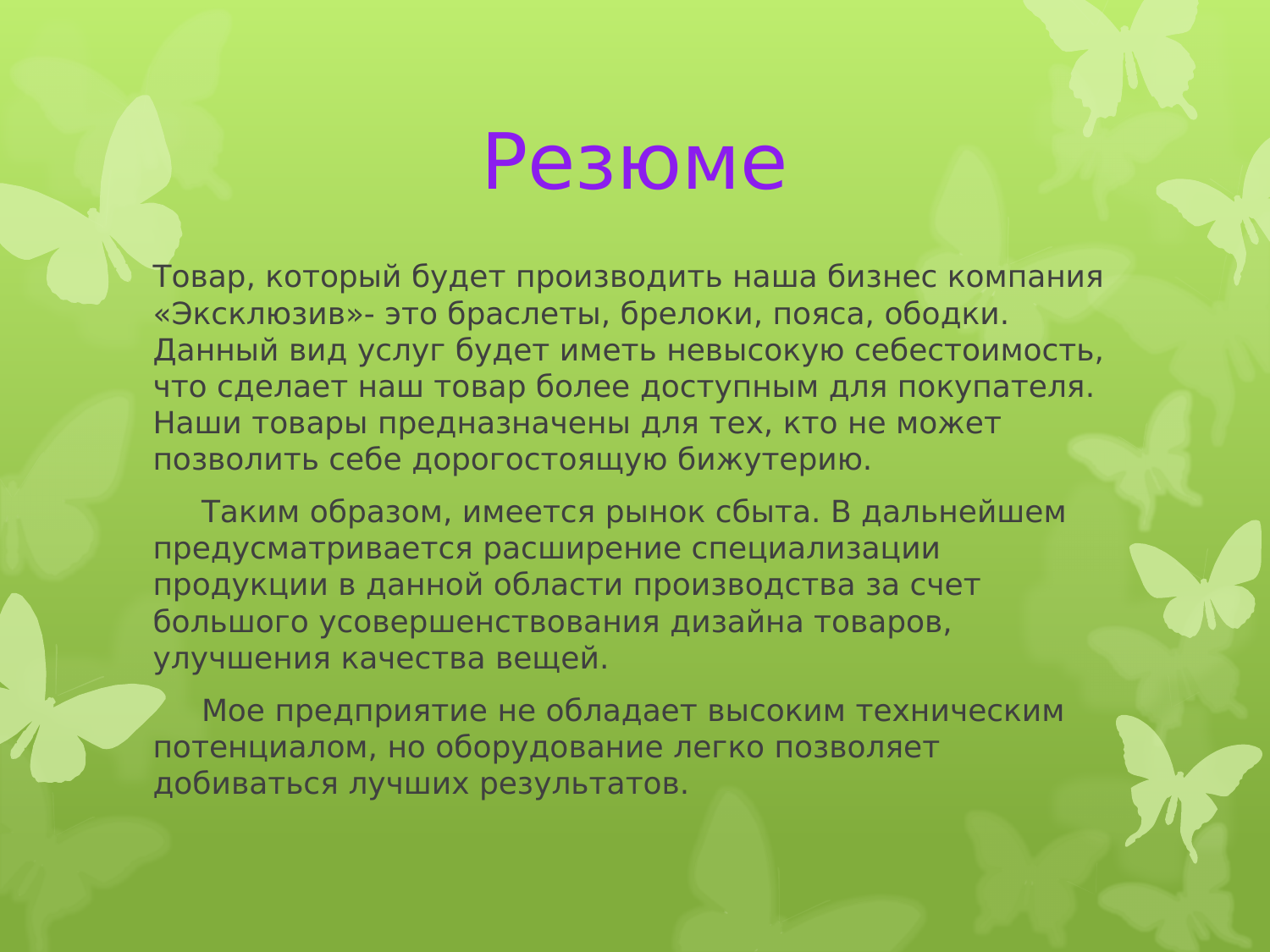

# Резюме
Товар, который будет производить наша бизнес компания «Эксклюзив»- это браслеты, брелоки, пояса, ободки. Данный вид услуг будет иметь невысокую себестоимость, что сделает наш товар более доступным для покупателя. Наши товары предназначены для тех, кто не может позволить себе дорогостоящую бижутерию.
     Таким образом, имеется рынок сбыта. В дальнейшем предусматривается расширение специализации продукции в данной области производства за счет большого усовершенствования дизайна товаров, улучшения качества вещей.
     Мое предприятие не обладает высоким техническим потенциалом, но оборудование легко позволяет добиваться лучших результатов.